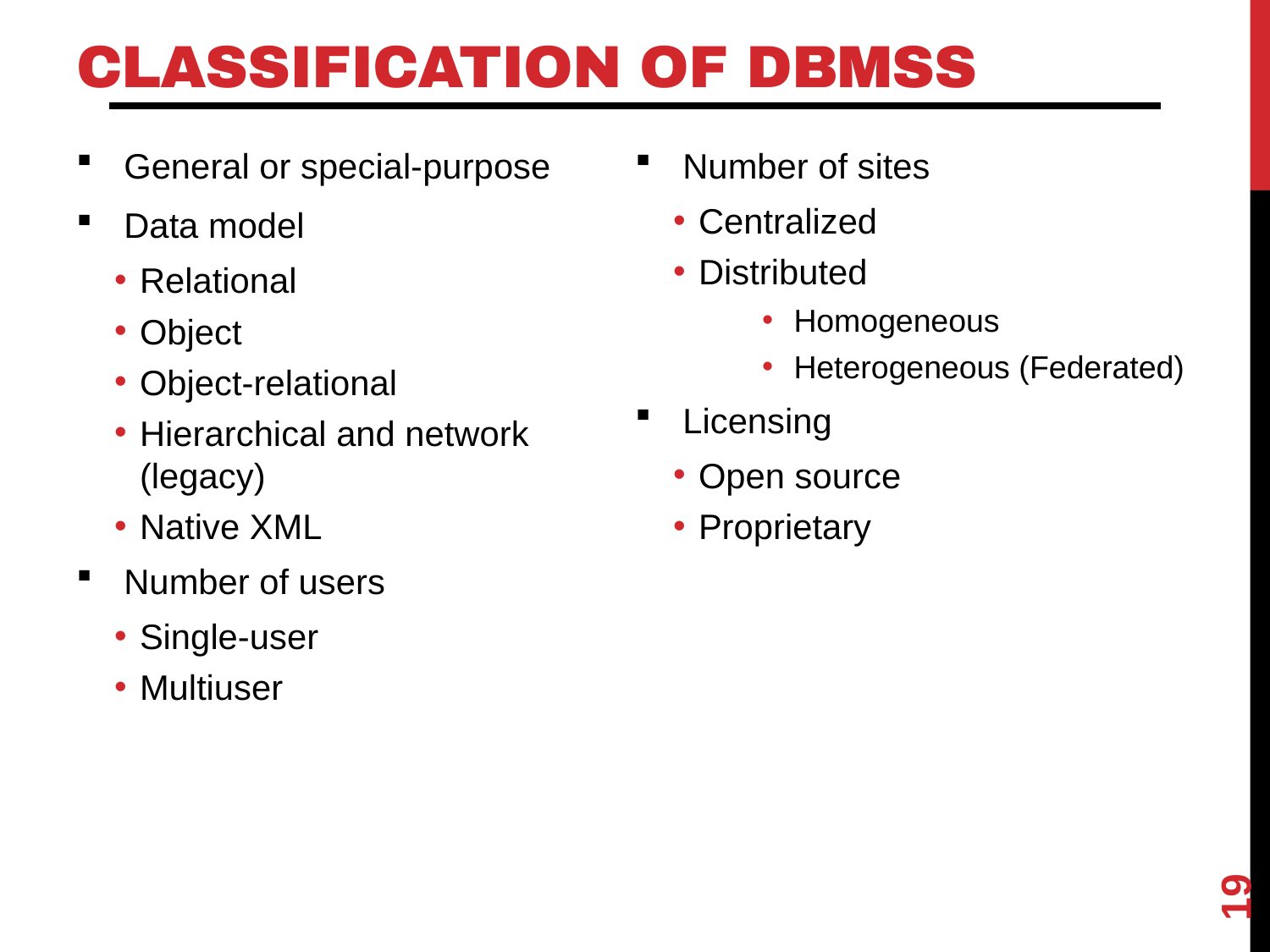

# Classification of DBMSs
General or special-purpose
Data model
Relational
Object
Object-relational
Hierarchical and network (legacy)
Native XML
Number of users
Single-user
Multiuser
Number of sites
Centralized
Distributed
Homogeneous
Heterogeneous (Federated)
Licensing
Open source
Proprietary

19